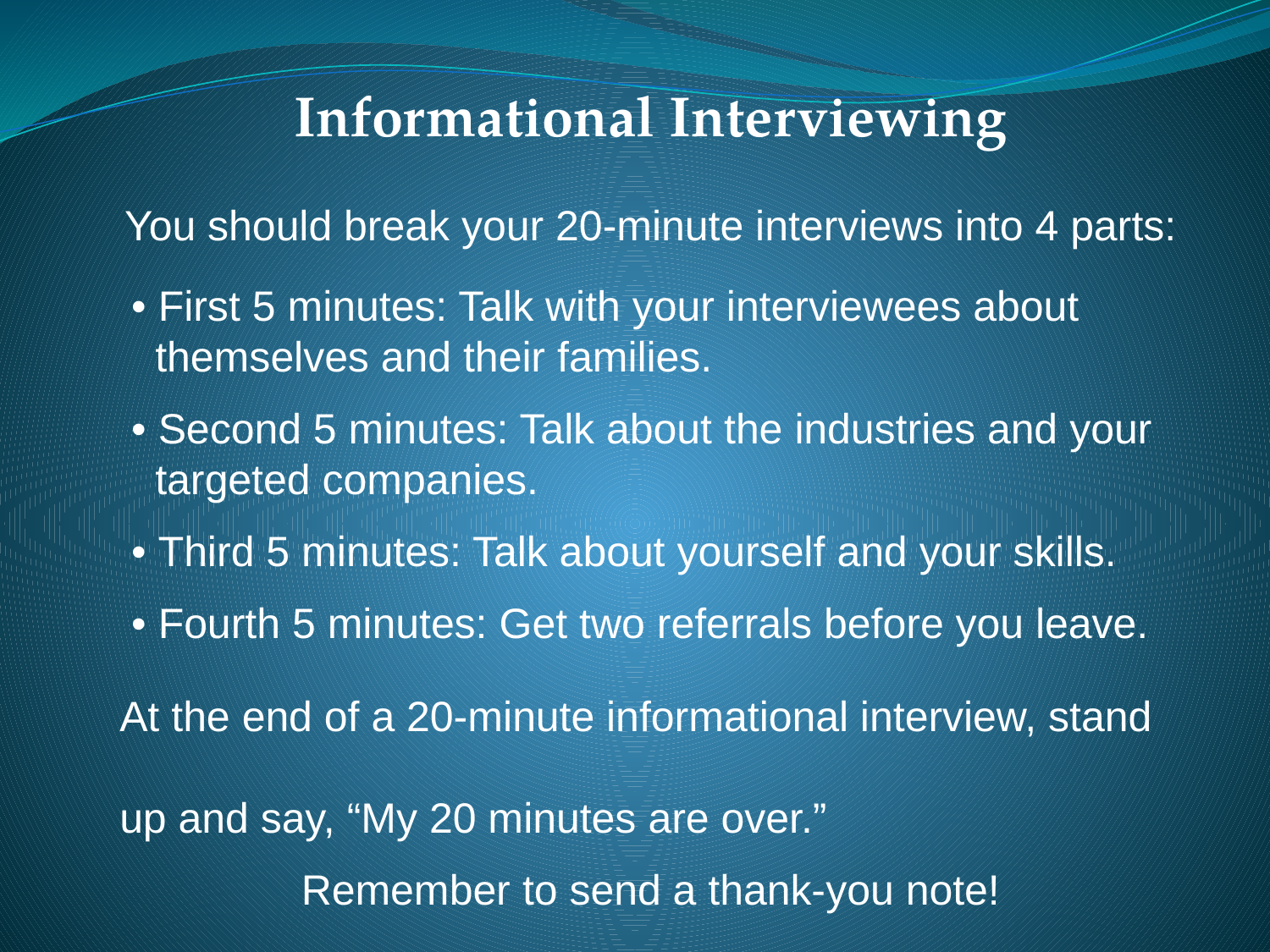

Informational Interviewing

You should break your 20-minute interviews into 4 parts:

  • First 5 minutes: Talk with your interviewees about
    themselves and their families.

  • Second 5 minutes: Talk about the industries and your
    targeted companies.

  • Third 5 minutes: Talk about yourself and your skills.

  • Fourth 5 minutes: Get two referrals before you leave.

 At the end of a 20-minute informational interview, stand
 up and say, “My 20 minutes are over.”

Remember to send a thank-you note!